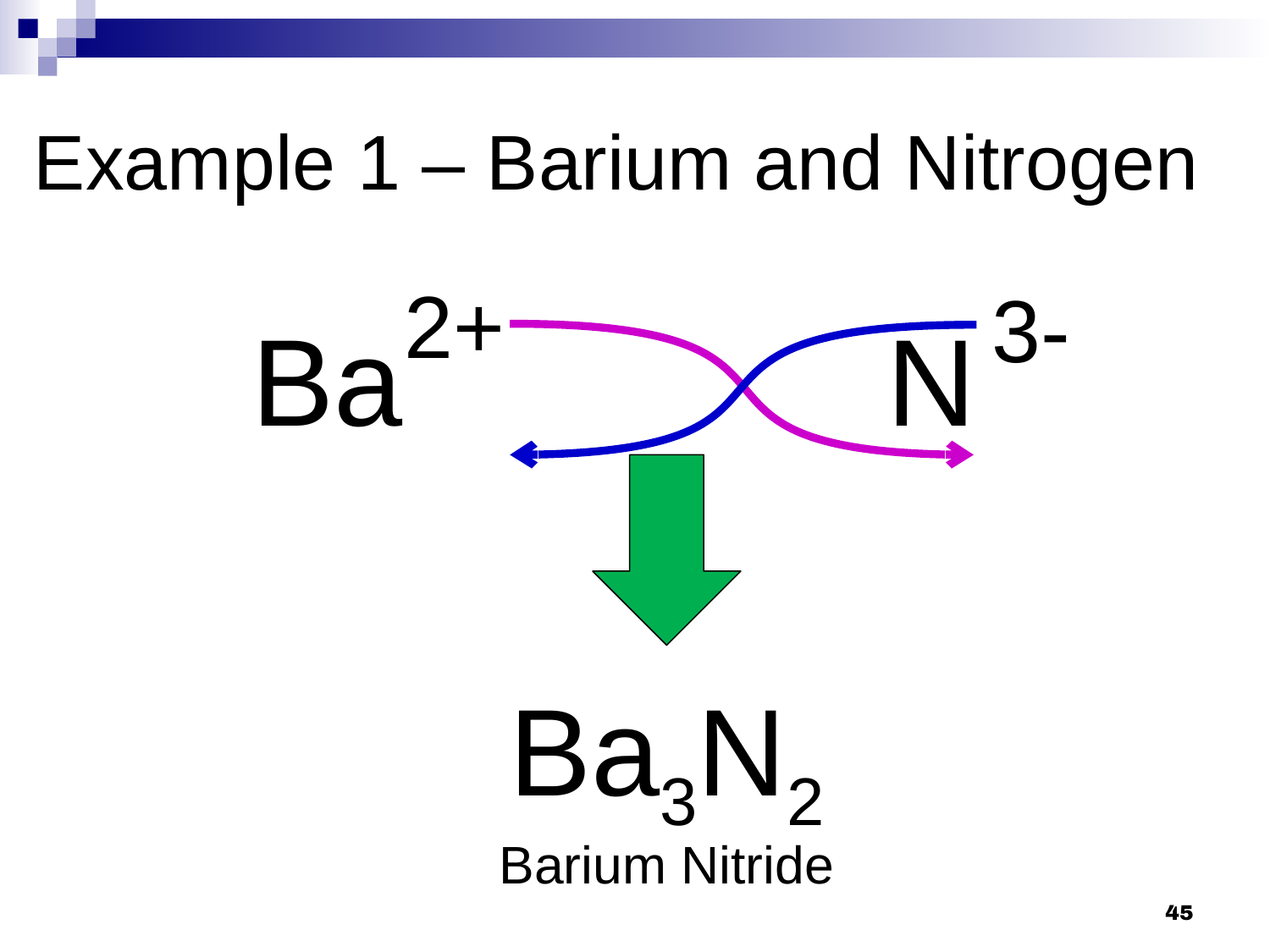

# Example 1 – Barium and Nitrogen
2+
3-
Ba				N

Ba3N2
Barium Nitride
45